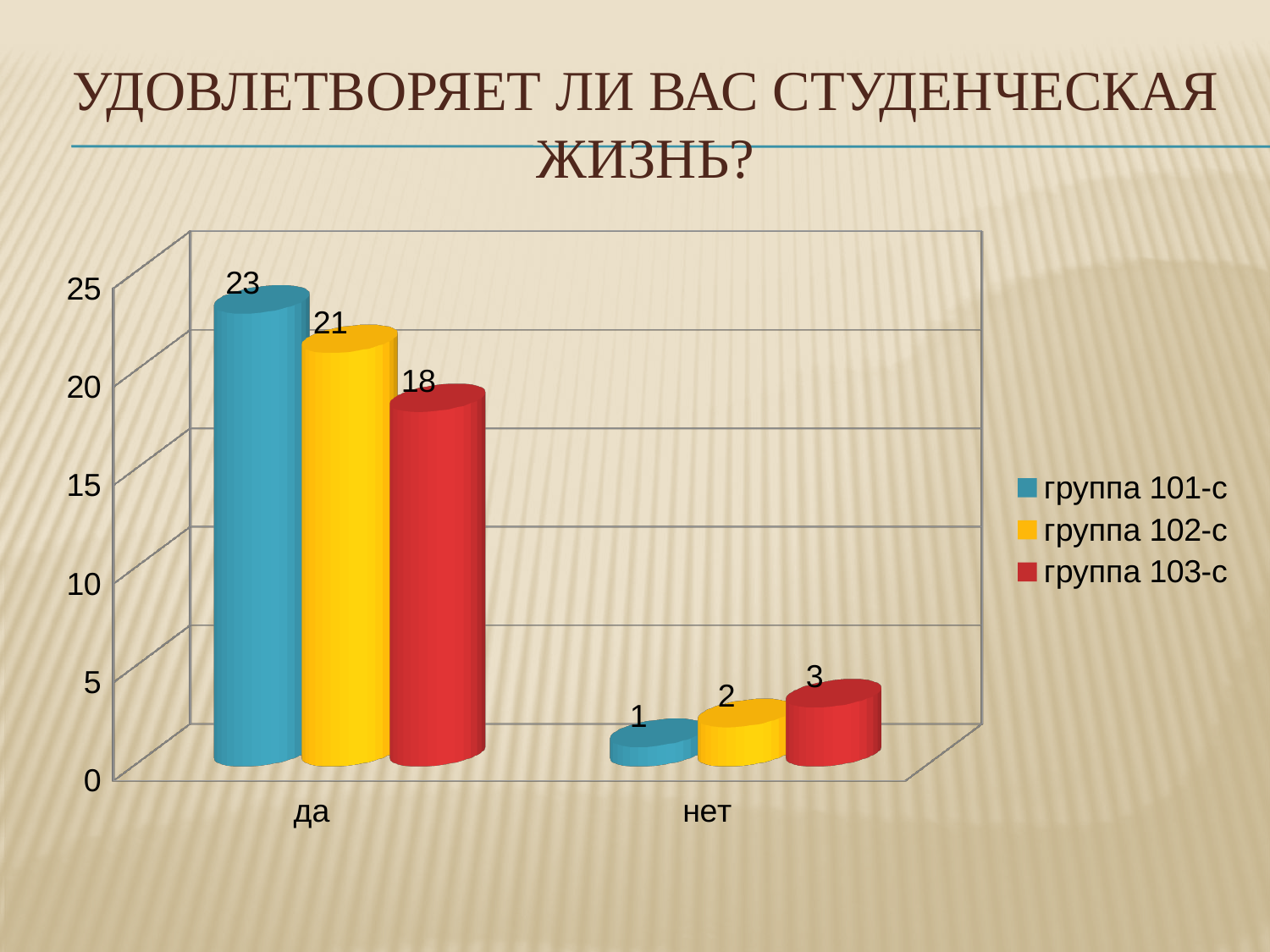

# Удовлетворяет ли Вас студенческая жизнь?

[unsupported chart]